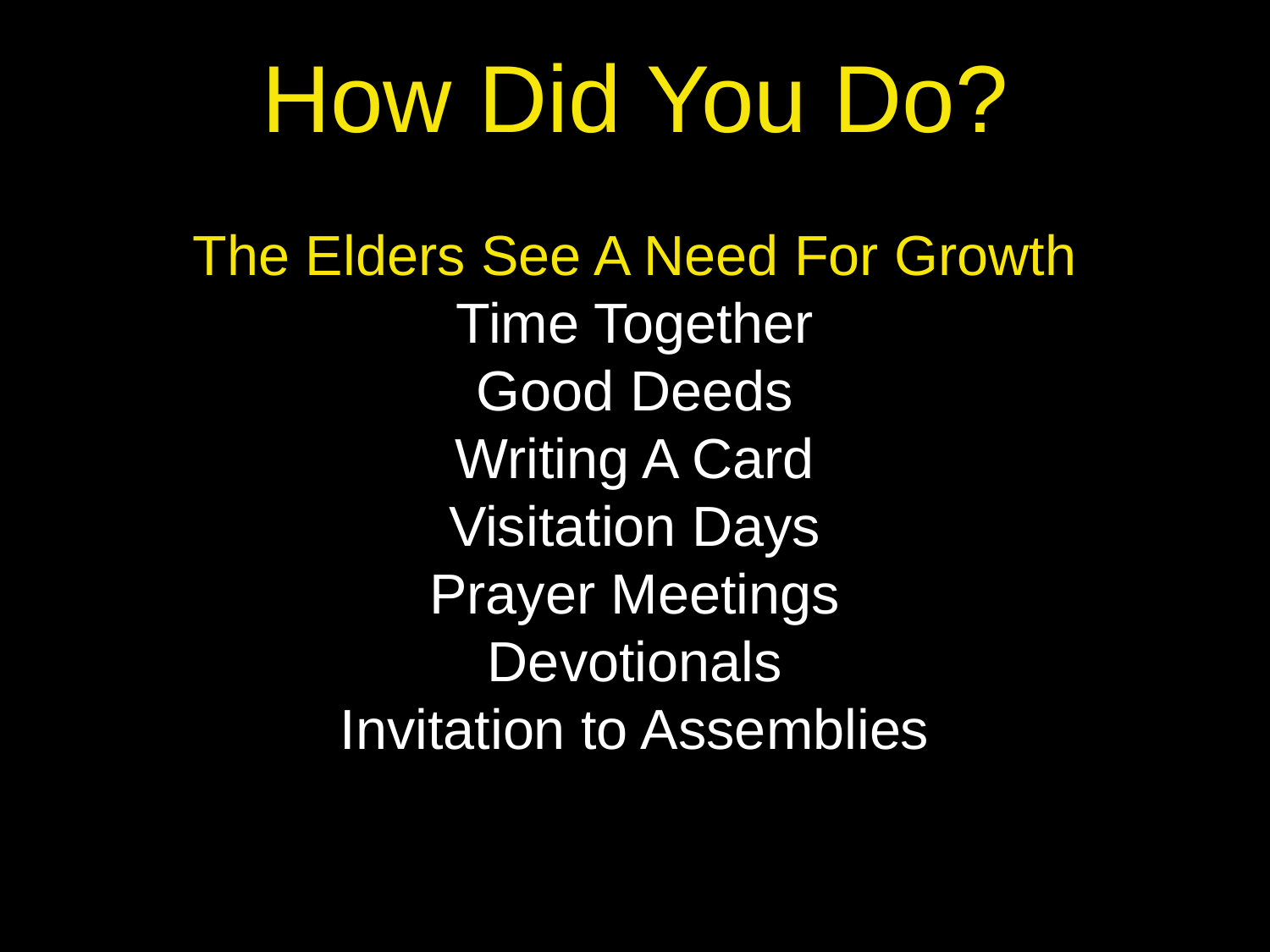

How Did You Do?

The Elders See A Need For Growth
Time Together
Good Deeds
Writing A Card
Visitation Days
Prayer Meetings
Devotionals
Invitation to Assemblies